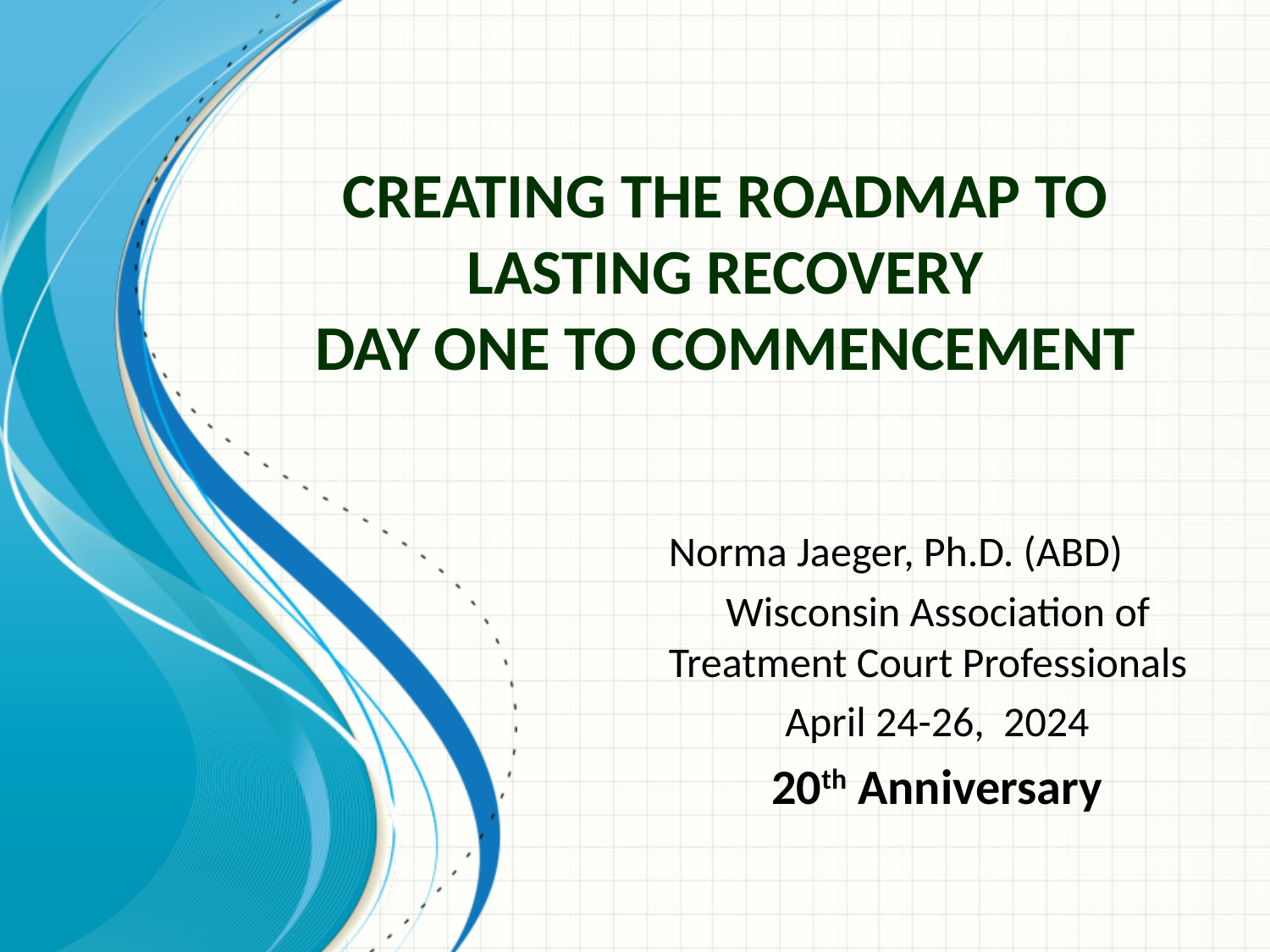

# Creating the Roadmap to Lasting Recovery Day One to Commencement
Norma Jaeger, Ph.D. (ABD)
      Wisconsin Association of Treatment Court Professionals
April 24-26,  2024
20th Anniversary